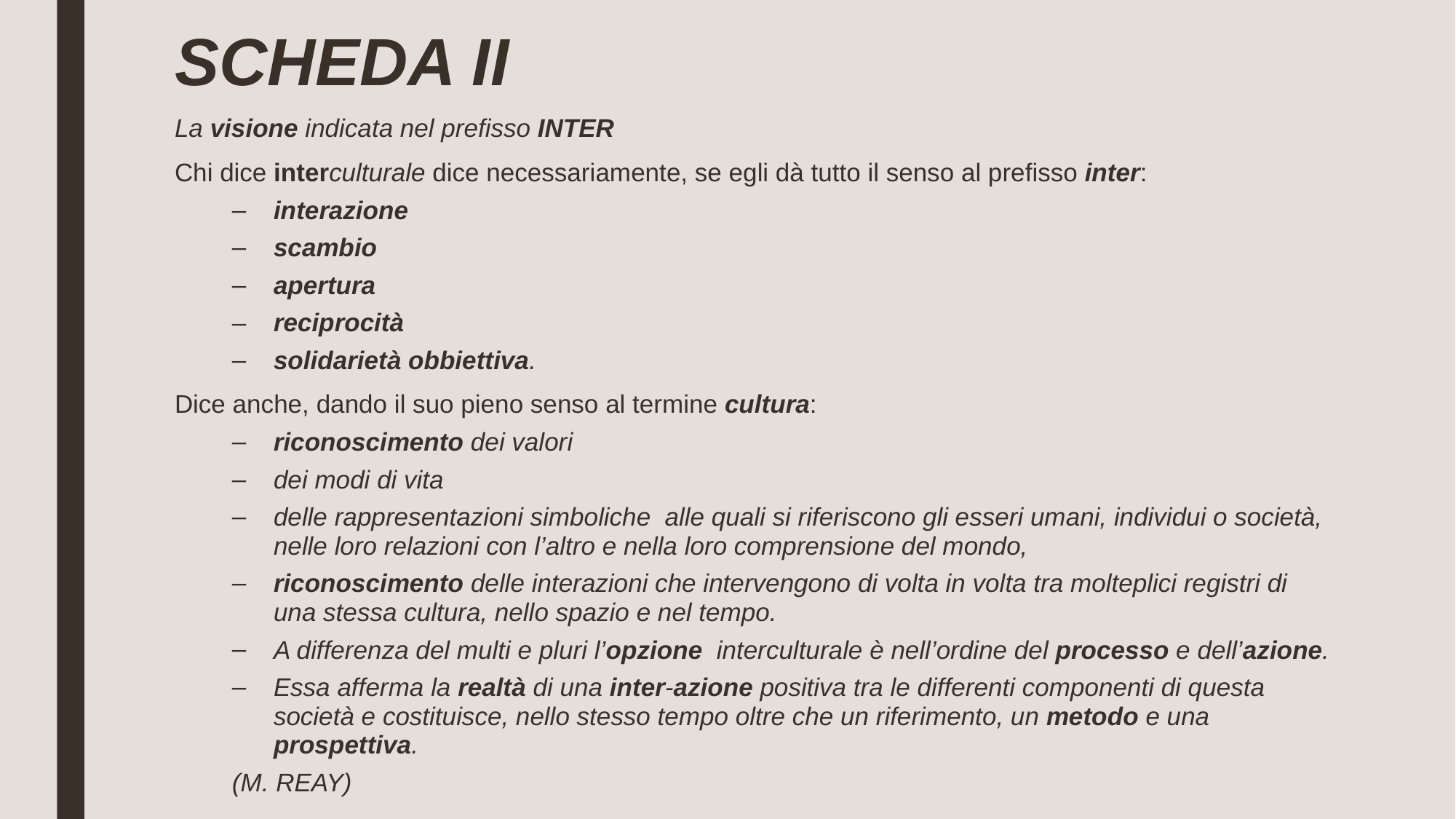

# SCHEDA II
La visione indicata nel prefisso INTER
Chi dice interculturale dice necessariamente, se egli dà tutto il senso al prefisso inter:
interazione
scambio
apertura
reciprocità
solidarietà obbiettiva.
Dice anche, dando il suo pieno senso al termine cultura:
riconoscimento dei valori
dei modi di vita
delle rappresentazioni simboliche  alle quali si riferiscono gli esseri umani, individui o società, nelle loro relazioni con l’altro e nella loro comprensione del mondo,
riconoscimento delle interazioni che intervengono di volta in volta tra molteplici registri di una stessa cultura, nello spazio e nel tempo.
A differenza del multi e pluri l’opzione  interculturale è nell’ordine del processo e dell’azione.
Essa afferma la realtà di una inter-azione positiva tra le differenti componenti di questa società e costituisce, nello stesso tempo oltre che un riferimento, un metodo e una prospettiva.
							(M. REAY)